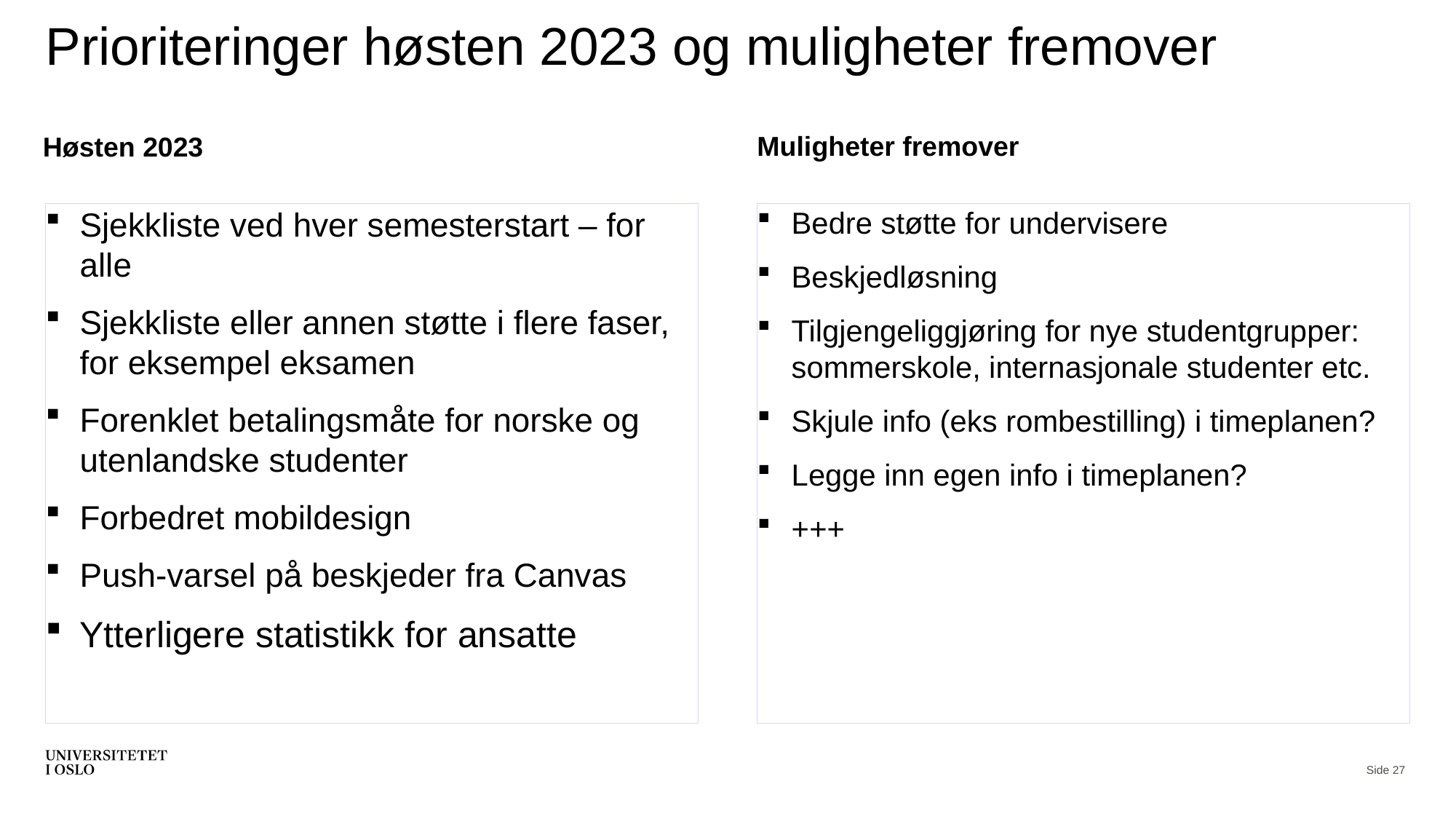

# Prioriteringer høsten 2023 og muligheter fremover
Muligheter fremover
Høsten 2023
Sjekkliste ved hver semesterstart – for alle
Sjekkliste eller annen støtte i flere faser, for eksempel eksamen
Forenklet betalingsmåte for norske og utenlandske studenter
Forbedret mobildesign
Push-varsel på beskjeder fra Canvas
Ytterligere statistikk for ansatte

Bedre støtte for undervisere
Beskjedløsning
Tilgjengeliggjøring for nye studentgrupper: sommerskole, internasjonale studenter etc.
Skjule info (eks rombestilling) i timeplanen?
Legge inn egen info i timeplanen?
+++

Side 27